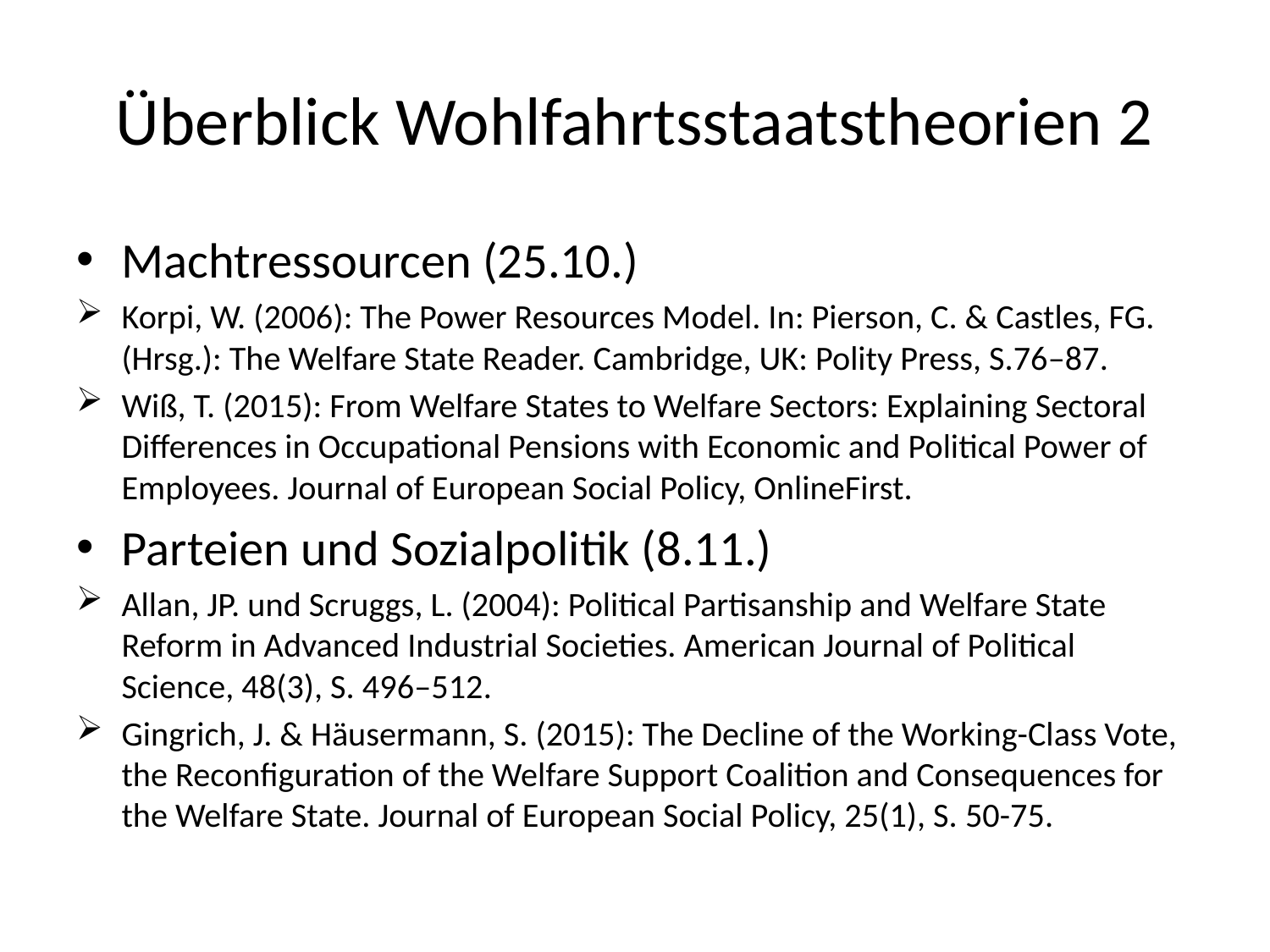

# Überblick Wohlfahrtsstaatstheorien 2
Machtressourcen (25.10.)
Korpi, W. (2006): The Power Resources Model. In: Pierson, C. & Castles, FG. (Hrsg.): The Welfare State Reader. Cambridge, UK: Polity Press, S.76–87.
Wiß, T. (2015): From Welfare States to Welfare Sectors: Explaining Sectoral Differences in Occupational Pensions with Economic and Political Power of Employees. Journal of European Social Policy, OnlineFirst.
Parteien und Sozialpolitik (8.11.)
Allan, JP. und Scruggs, L. (2004): Political Partisanship and Welfare State Reform in Advanced Industrial Societies. American Journal of Political Science, 48(3), S. 496–512.
Gingrich, J. & Häusermann, S. (2015): The Decline of the Working-Class Vote, the Reconfiguration of the Welfare Support Coalition and Consequences for the Welfare State. Journal of European Social Policy, 25(1), S. 50-75.